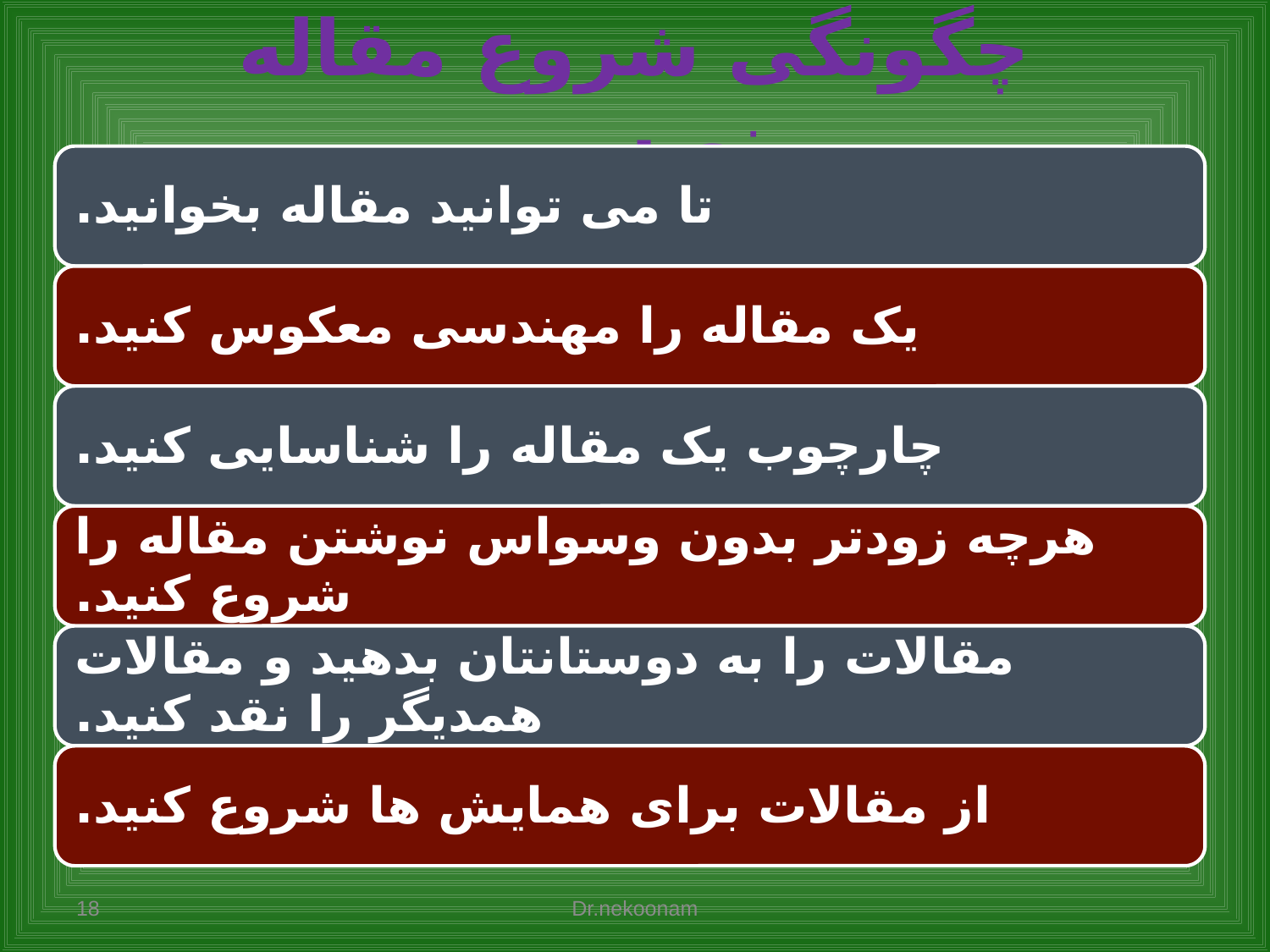

# چگونگی شروع مقاله نویسی
تا می توانید مقاله بخوانید.
یک مقاله را مهندسی معکوس کنید.
هرچه زودتر بدون وسواس نوشتن مقاله را شروع کنید.
چارچوب یک مقاله را شناسایی کنید.
18
Dr.nekoonam